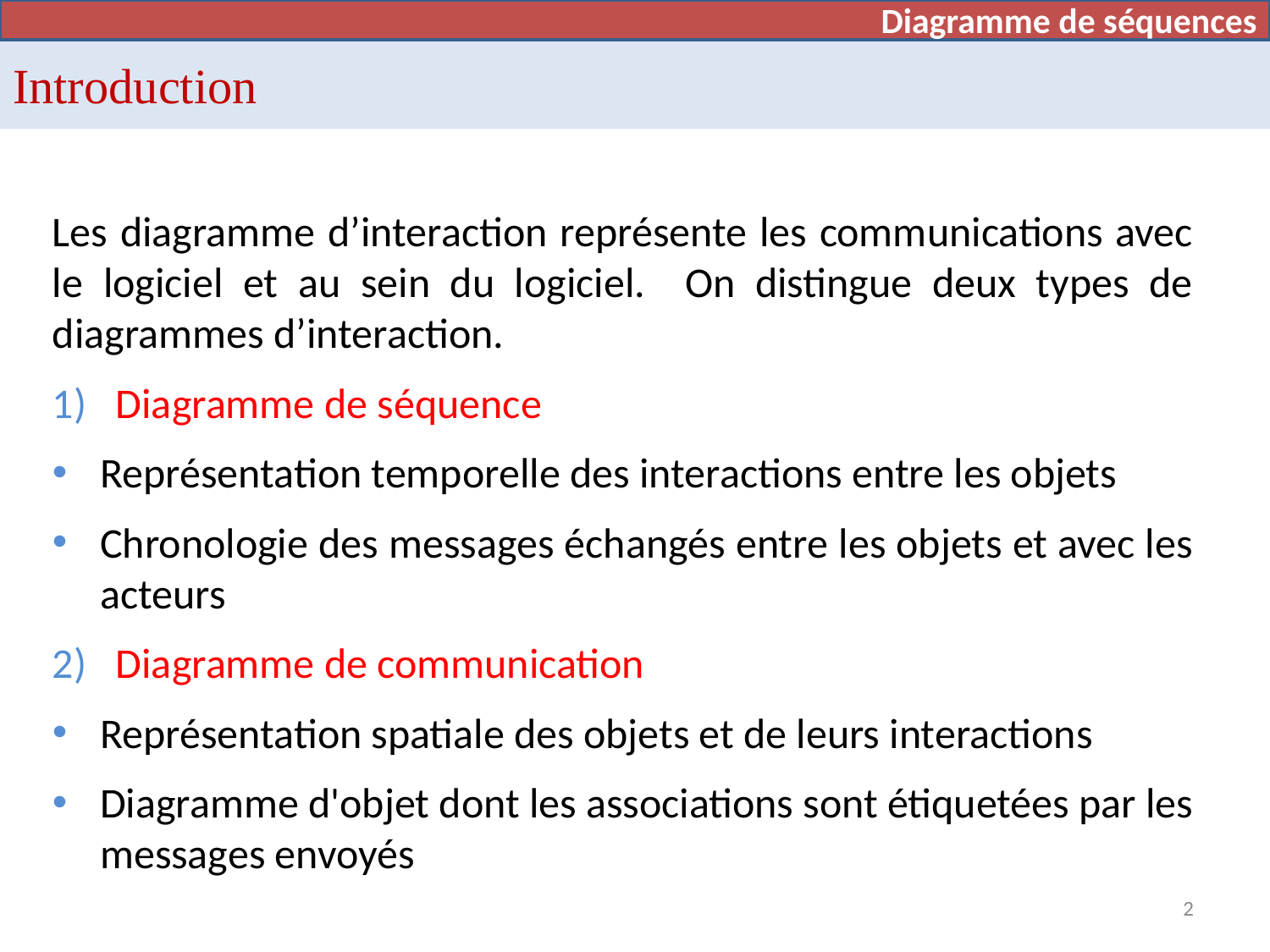

Diagramme de séquences
# Introduction
Les diagramme d’interaction représente les communications avec le logiciel et au sein du logiciel.  On distingue deux types de diagrammes d’interaction.
Diagramme de séquence
Représentation temporelle des interactions entre les objets
Chronologie des messages échangés entre les objets et avec les acteurs
Diagramme de communication
Représentation spatiale des objets et de leurs interactions
Diagramme d'objet dont les associations sont étiquetées par les messages envoyés
2